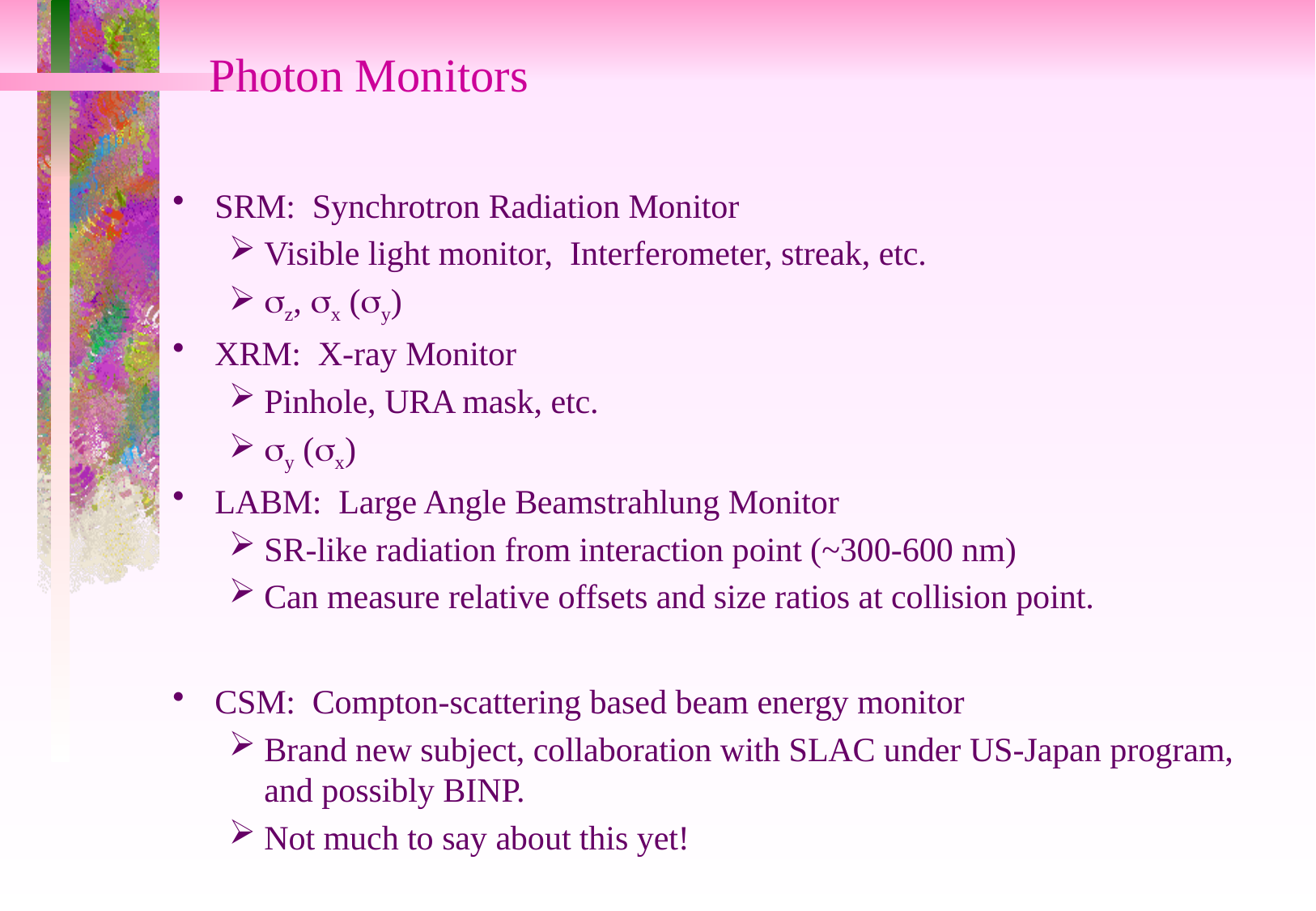

# Photon Monitors
SRM:  Synchrotron Radiation Monitor
Visible light monitor,  Interferometer, streak, etc.
σz, σx (σy)
XRM:  X-ray Monitor
Pinhole, URA mask, etc.
σy (σx)
LABM:  Large Angle Beamstrahlung Monitor
SR-like radiation from interaction point (~300-600 nm)
Can measure relative offsets and size ratios at collision point.

CSM:  Compton-scattering based beam energy monitor
Brand new subject, collaboration with SLAC under US-Japan program, and possibly BINP.
Not much to say about this yet!